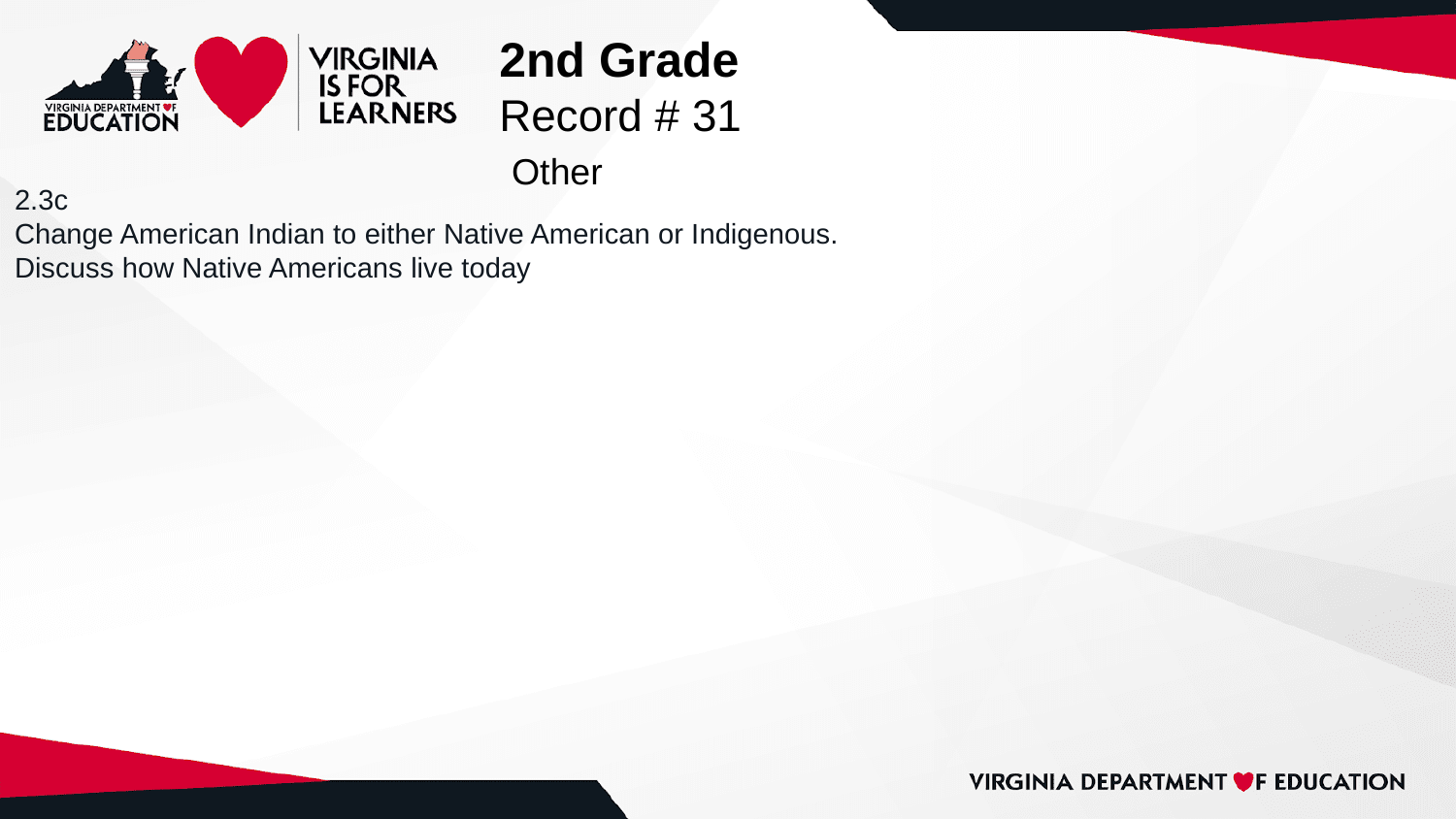

# 2nd Grade
Record # 31
 Other
2.3c
Change American Indian to either Native American or Indigenous.
Discuss how Native Americans live today